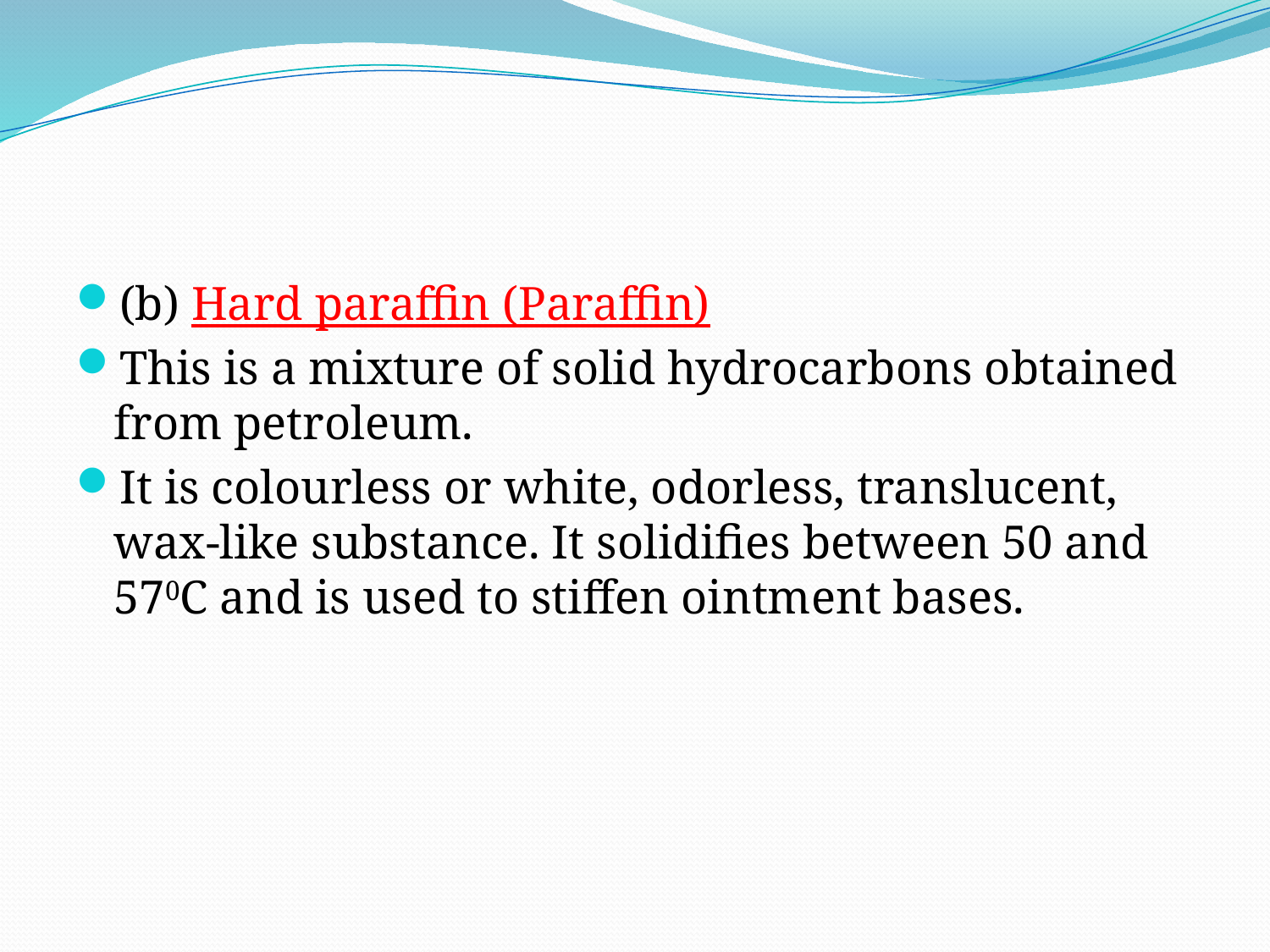

#
(b) Hard paraffin (Paraffin)
This is a mixture of solid hydrocarbons obtained from petroleum.
It is colourless or white, odorless, translucent, wax-like substance. It solidifies between 50 and 570C and is used to stiffen ointment bases.